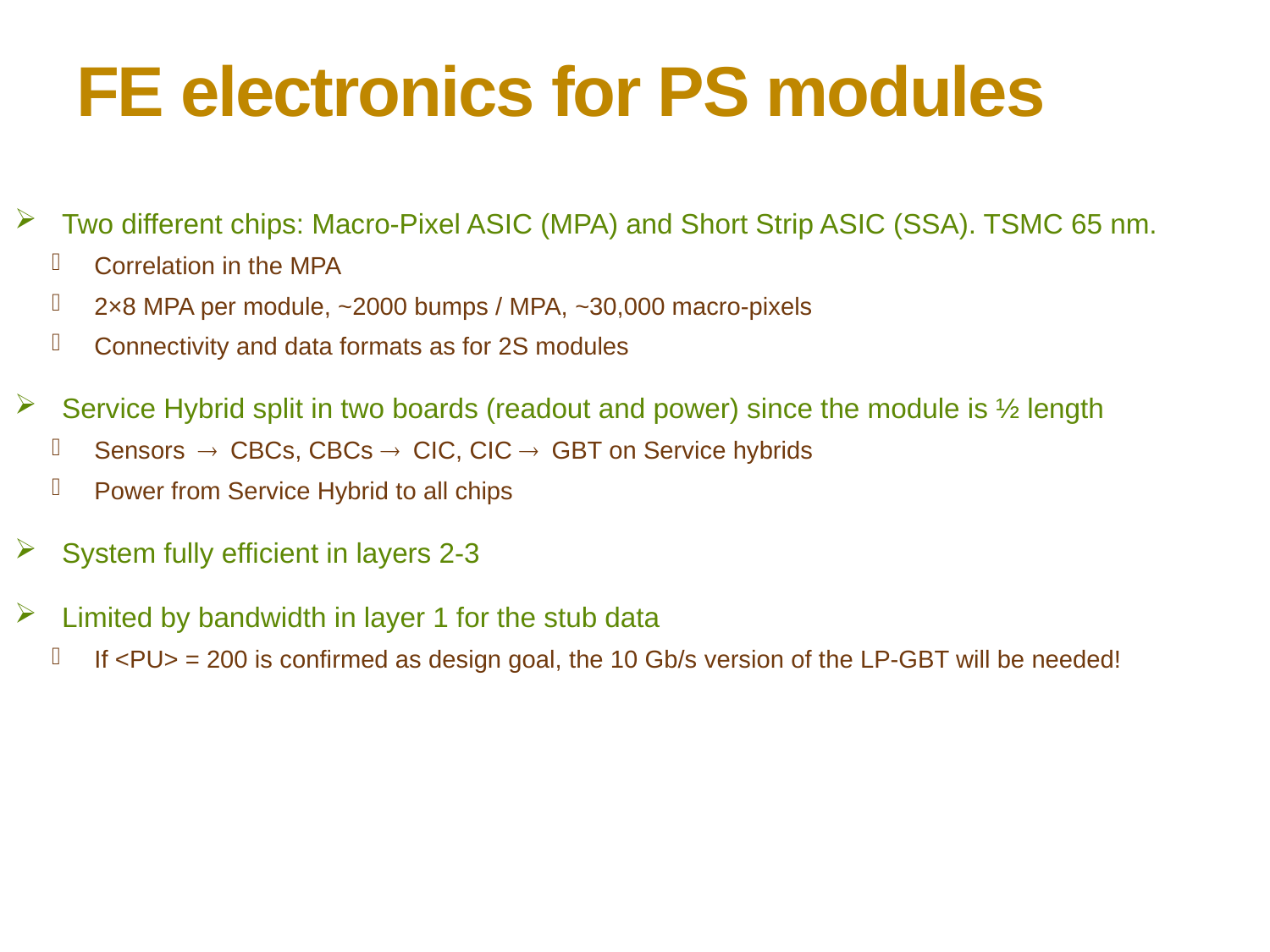

FE electronics for PS modules
Two different chips: Macro-Pixel ASIC (MPA) and Short Strip ASIC (SSA). TSMC 65 nm.
Correlation in the MPA
2×8 MPA per module, ~2000 bumps / MPA, ~30,000 macro-pixels
Connectivity and data formats as for 2S modules
Service Hybrid split in two boards (readout and power) since the module is ½ length
Sensors → CBCs, CBCs → CIC, CIC → GBT on Service hybrids
Power from Service Hybrid to all chips
System fully efficient in layers 2-3
Limited by bandwidth in layer 1 for the stub data
If <PU> = 200 is confirmed as design goal, the 10 Gb/s version of the LP-GBT will be needed!